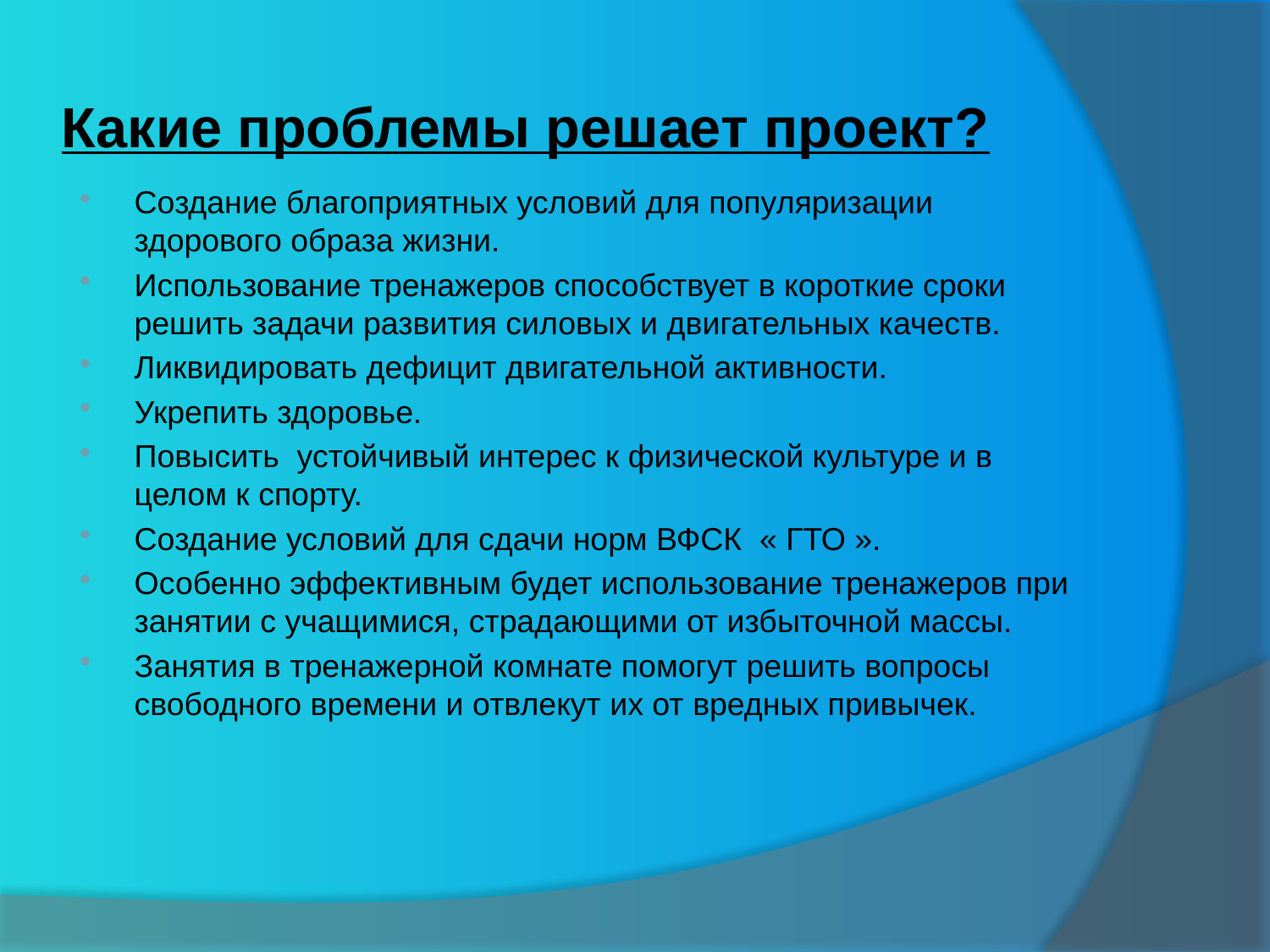

# Какие проблемы решает проект?
Создание благоприятных условий для популяризации здорового образа жизни.
Использование тренажеров способствует в короткие сроки решить задачи развития силовых и двигательных качеств.
Ликвидировать дефицит двигательной активности.
Укрепить здоровье.
Повысить  устойчивый интерес к физической культуре и в целом к спорту.
Создание условий для сдачи норм ВФСК  « ГТО ».
Особенно эффективным будет использование тренажеров при занятии с учащимися, страдающими от избыточной массы.
Занятия в тренажерной комнате помогут решить вопросы свободного времени и отвлекут их от вредных привычек.